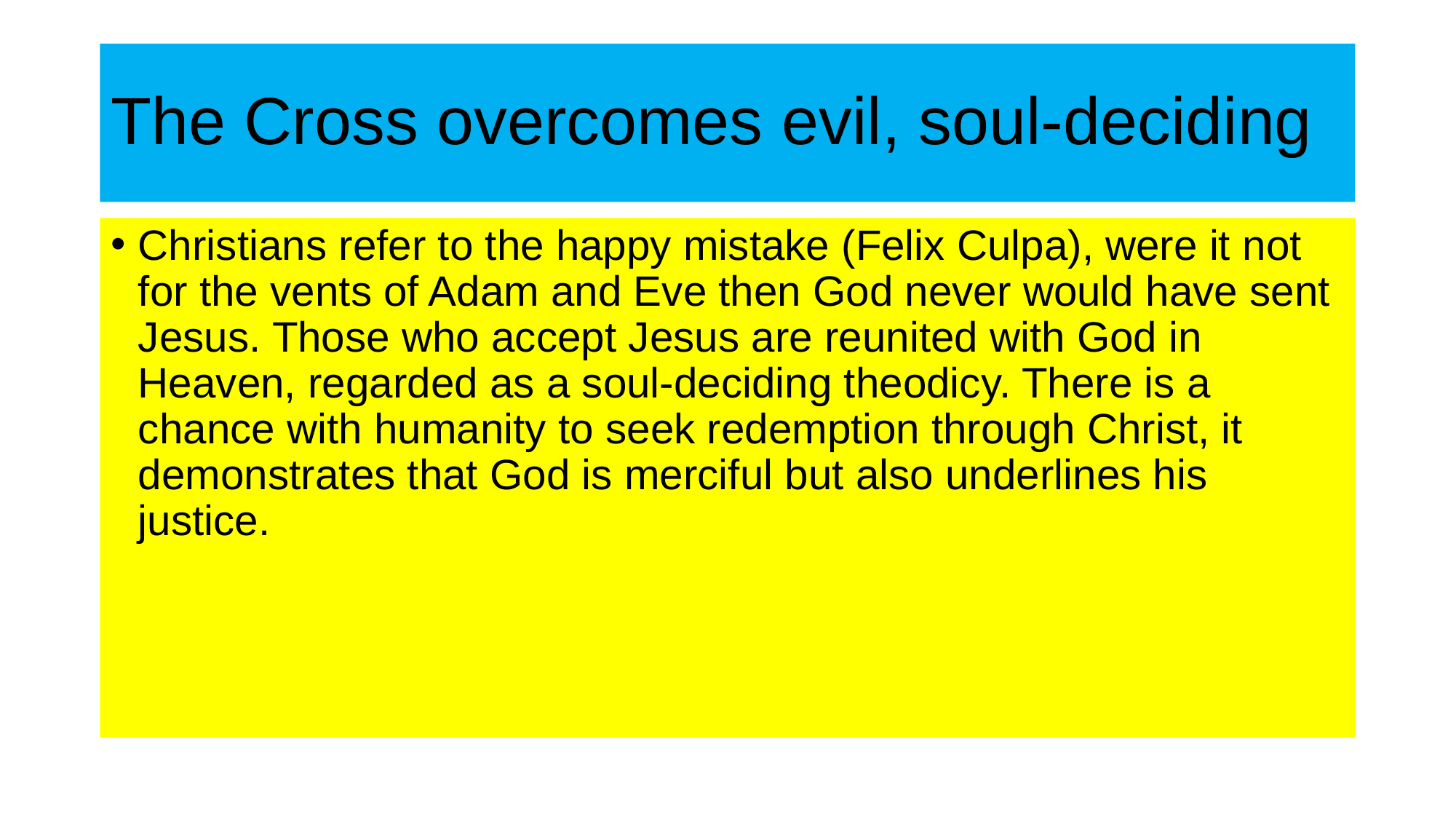

# The Cross overcomes evil, soul-deciding
Christians refer to the happy mistake (Felix Culpa), were it not for the vents of Adam and Eve then God never would have sent Jesus. Those who accept Jesus are reunited with God in Heaven, regarded as a soul-deciding theodicy. There is a chance with humanity to seek redemption through Christ, it demonstrates that God is merciful but also underlines his justice.